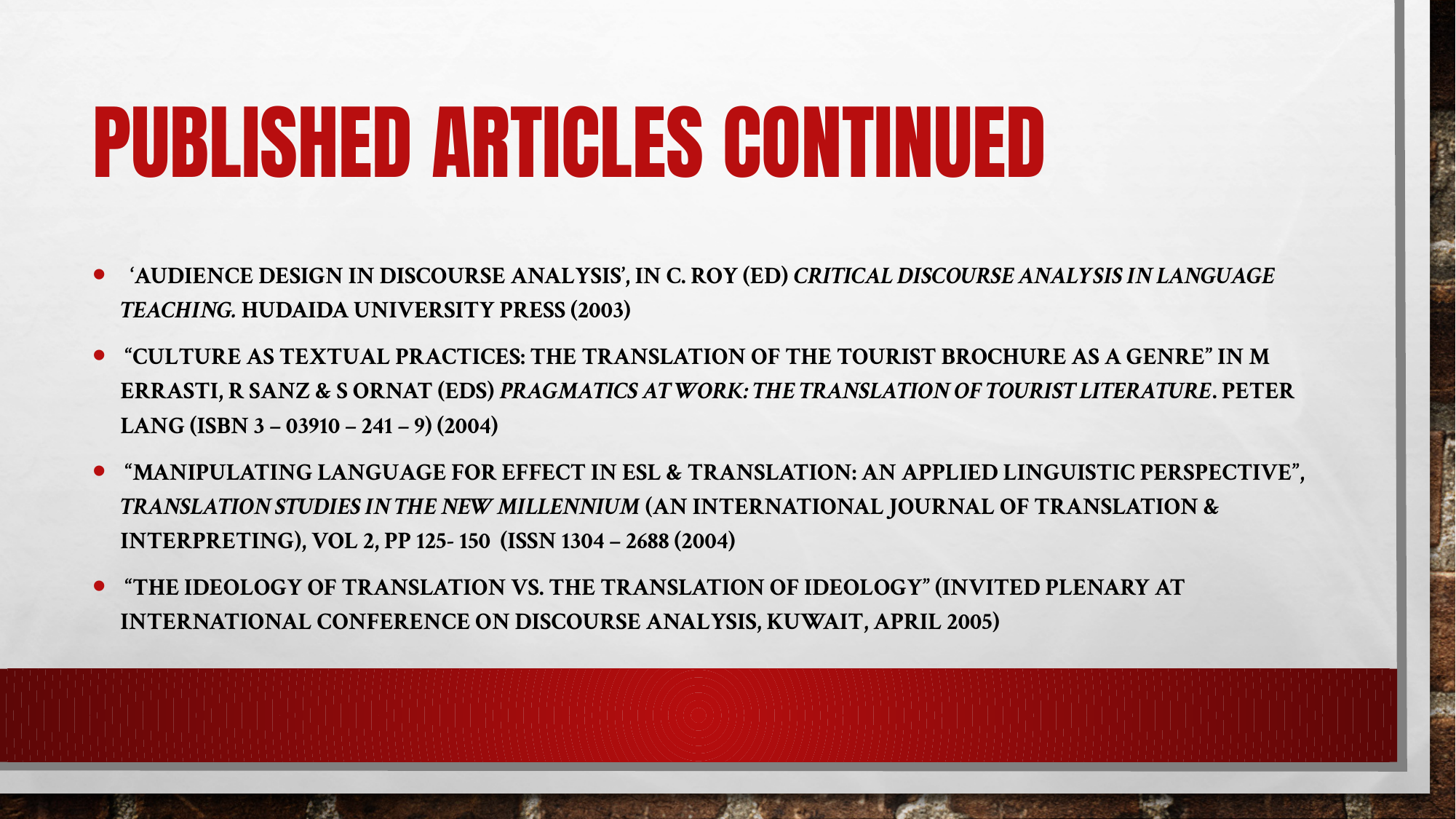

# Published ARTICLES CONTINUED
  ‘Audience Design in Discourse Analysis’, in C. Roy (ed) Critical Discourse Analysis in Language Teaching. Hudaida University Press (2003)
 “Culture as textual practices: The translation of the Tourist Brochure as a genre” in M Errasti, R Sanz & S Ornat (eds) Pragmatics At Work: The Translation of Tourist Literature. Peter Lang (ISBN 3 – 03910 – 241 – 9) (2004)
 “Manipulating language for effect in ESL & Translation: An Applied Linguistic Perspective”, Translation Studies in the New Millennium (An International Journal of Translation & Interpreting), Vol 2, pp 125- 150  (ISSN 1304 – 2688 (2004)
 “The Ideology of Translation vs. The Translation of Ideology” (invited plenary at International Conference on Discourse Analysis, Kuwait, April 2005)